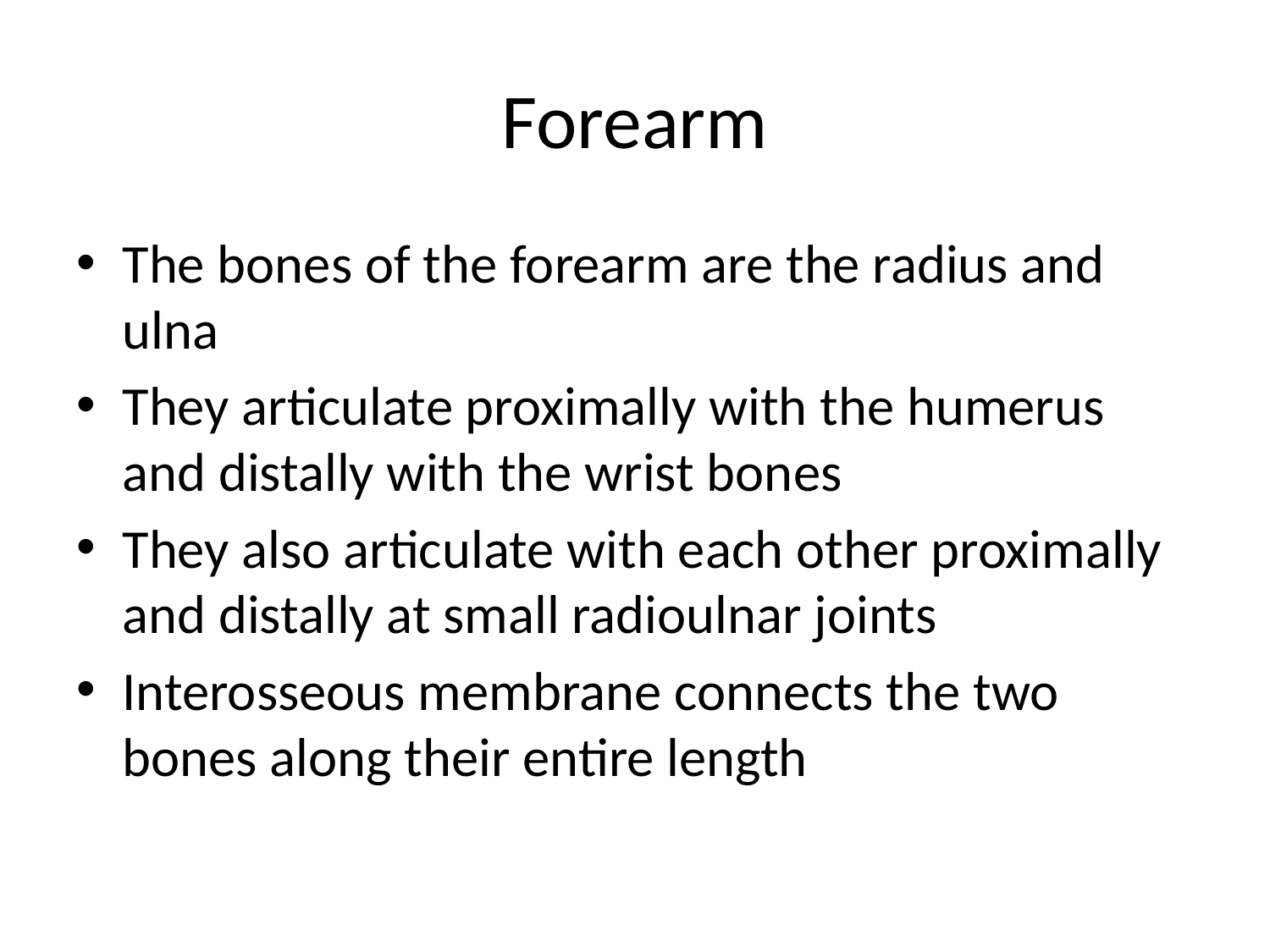

# Forearm
The bones of the forearm are the radius and ulna
They articulate proximally with the humerus and distally with the wrist bones
They also articulate with each other proximally and distally at small radioulnar joints
Interosseous membrane connects the two bones along their entire length